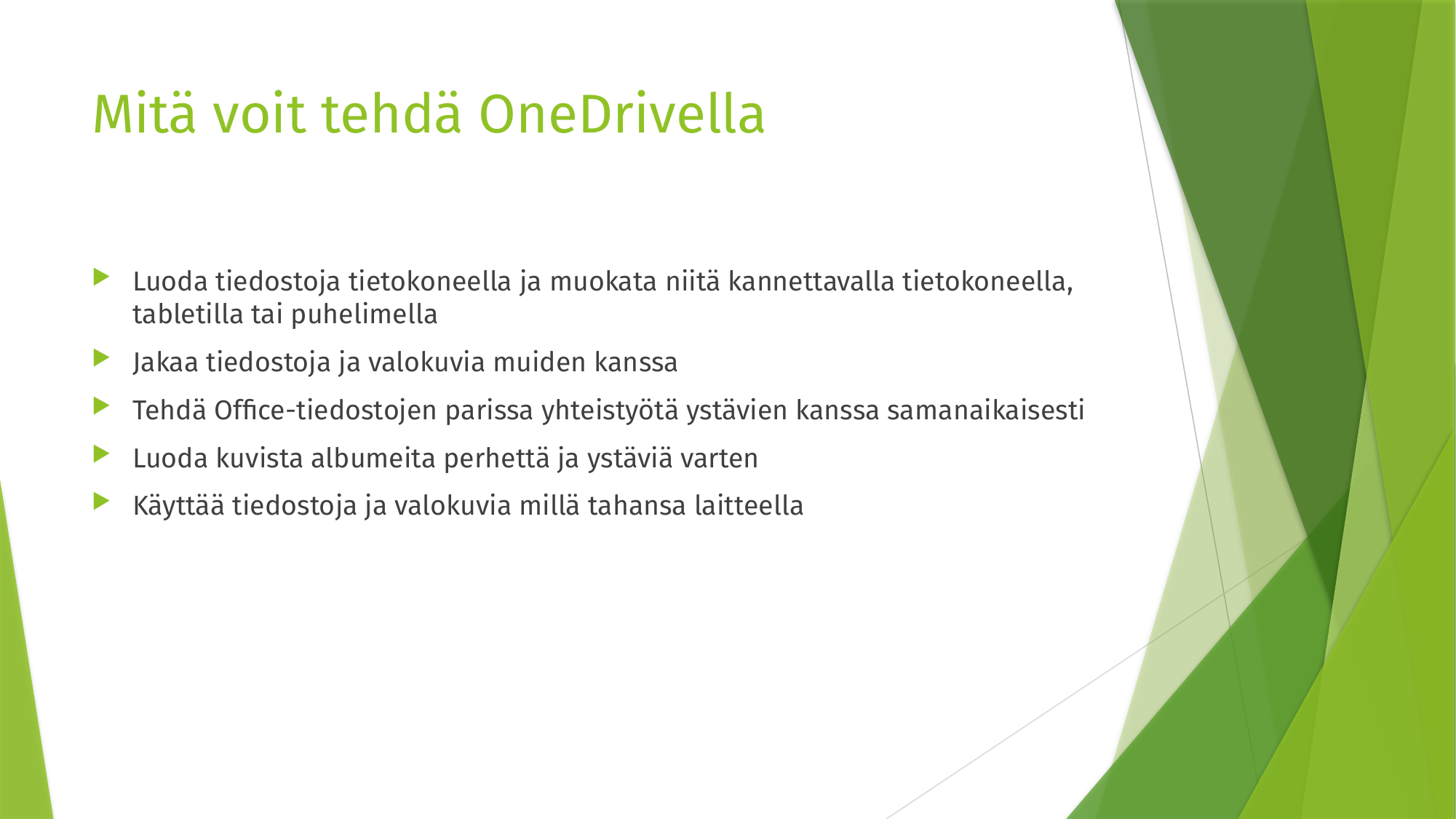

# Mitä voit tehdä OneDrivella
Luoda tiedostoja tietokoneella ja muokata niitä kannettavalla tietokoneella, tabletilla tai puhelimella
Jakaa tiedostoja ja valokuvia muiden kanssa
Tehdä Office-tiedostojen parissa yhteistyötä ystävien kanssa samanaikaisesti
Luoda kuvista albumeita perhettä ja ystäviä varten
Käyttää tiedostoja ja valokuvia millä tahansa laitteella